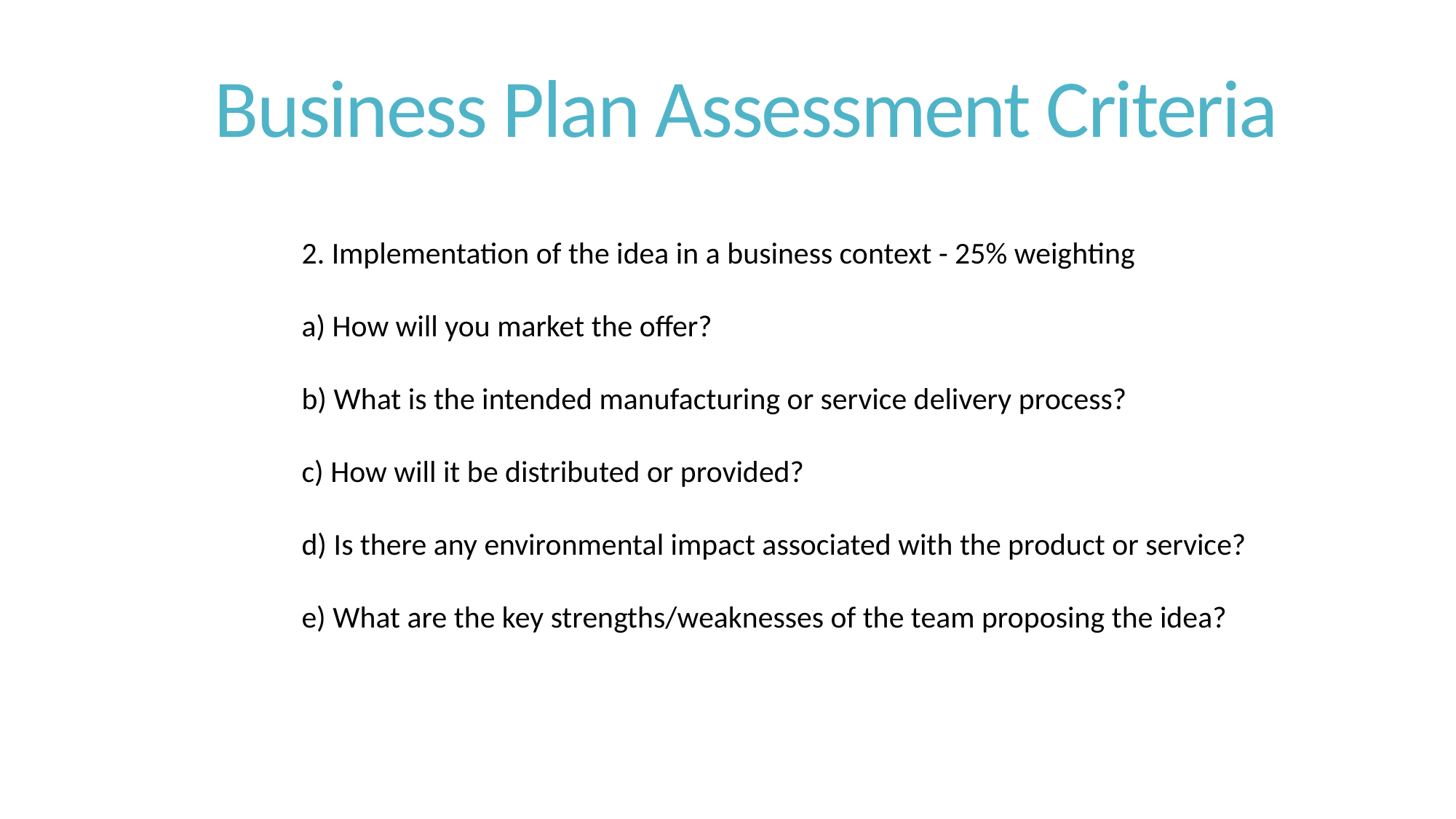

# Business Plan Assessment Criteria
2. Implementation of the idea in a business context - 25% weighting
a) How will you market the offer?
b) What is the intended manufacturing or service delivery process?
c) How will it be distributed or provided?
d) Is there any environmental impact associated with the product or service?
e) What are the key strengths/weaknesses of the team proposing the idea?